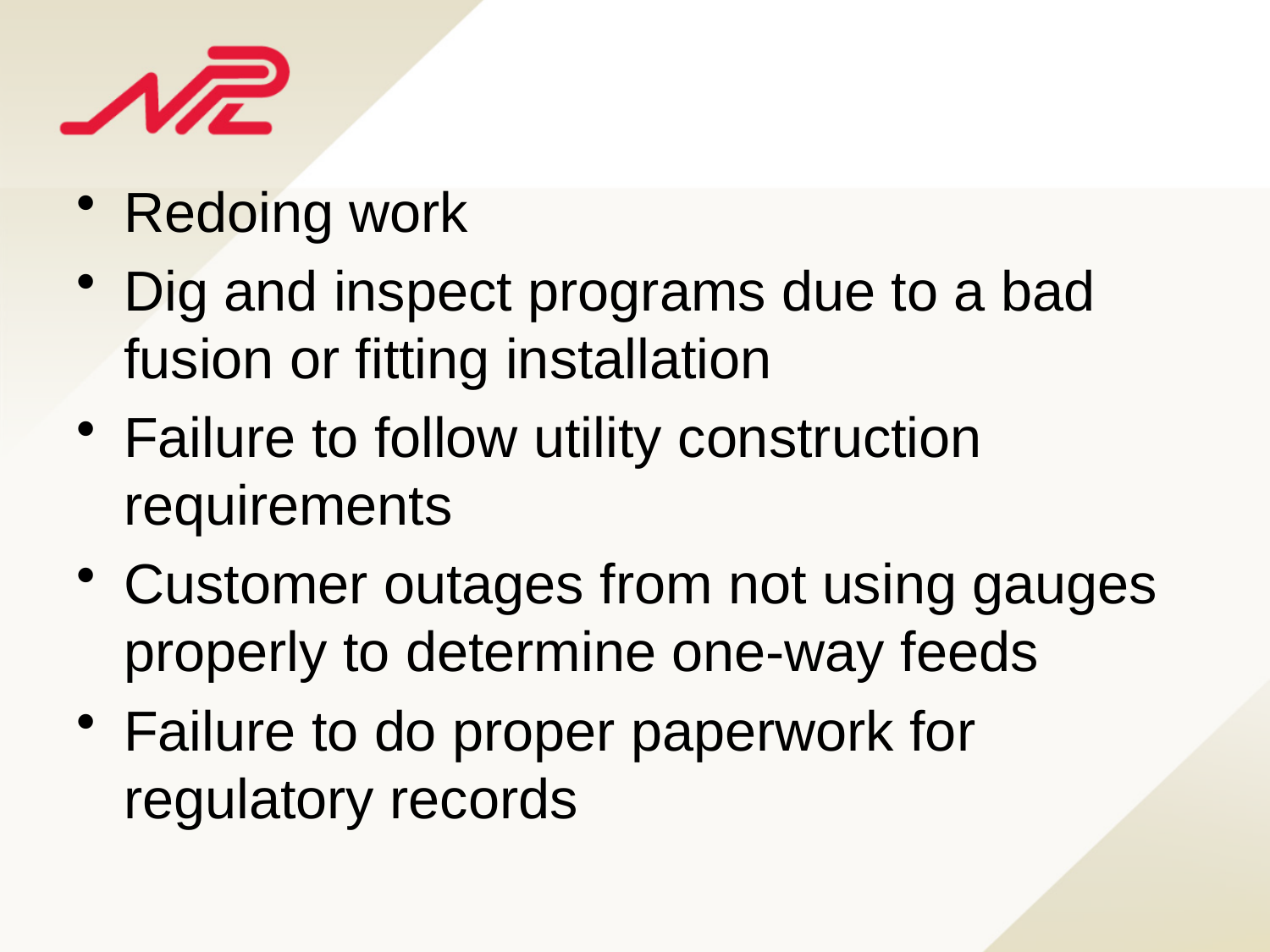

Redoing work
Dig and inspect programs due to a bad fusion or fitting installation
Failure to follow utility construction requirements
Customer outages from not using gauges properly to determine one-way feeds
Failure to do proper paperwork for regulatory records